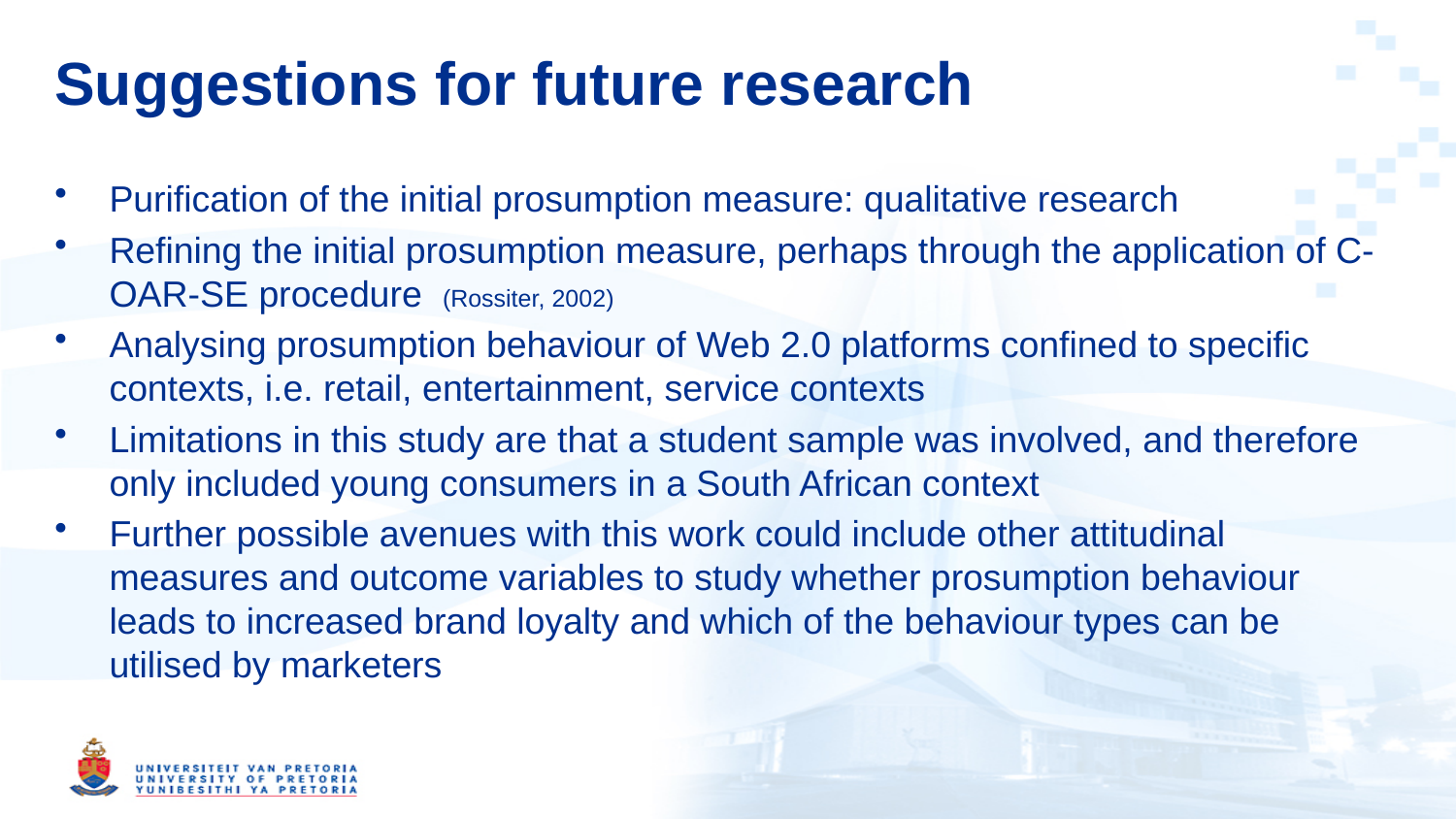

# Suggestions for future research
Purification of the initial prosumption measure: qualitative research
Refining the initial prosumption measure, perhaps through the application of C-OAR-SE procedure  (Rossiter, 2002)
Analysing prosumption behaviour of Web 2.0 platforms confined to specific contexts, i.e. retail, entertainment, service contexts
Limitations in this study are that a student sample was involved, and therefore only included young consumers in a South African context
Further possible avenues with this work could include other attitudinal measures and outcome variables to study whether prosumption behaviour leads to increased brand loyalty and which of the behaviour types can be utilised by marketers